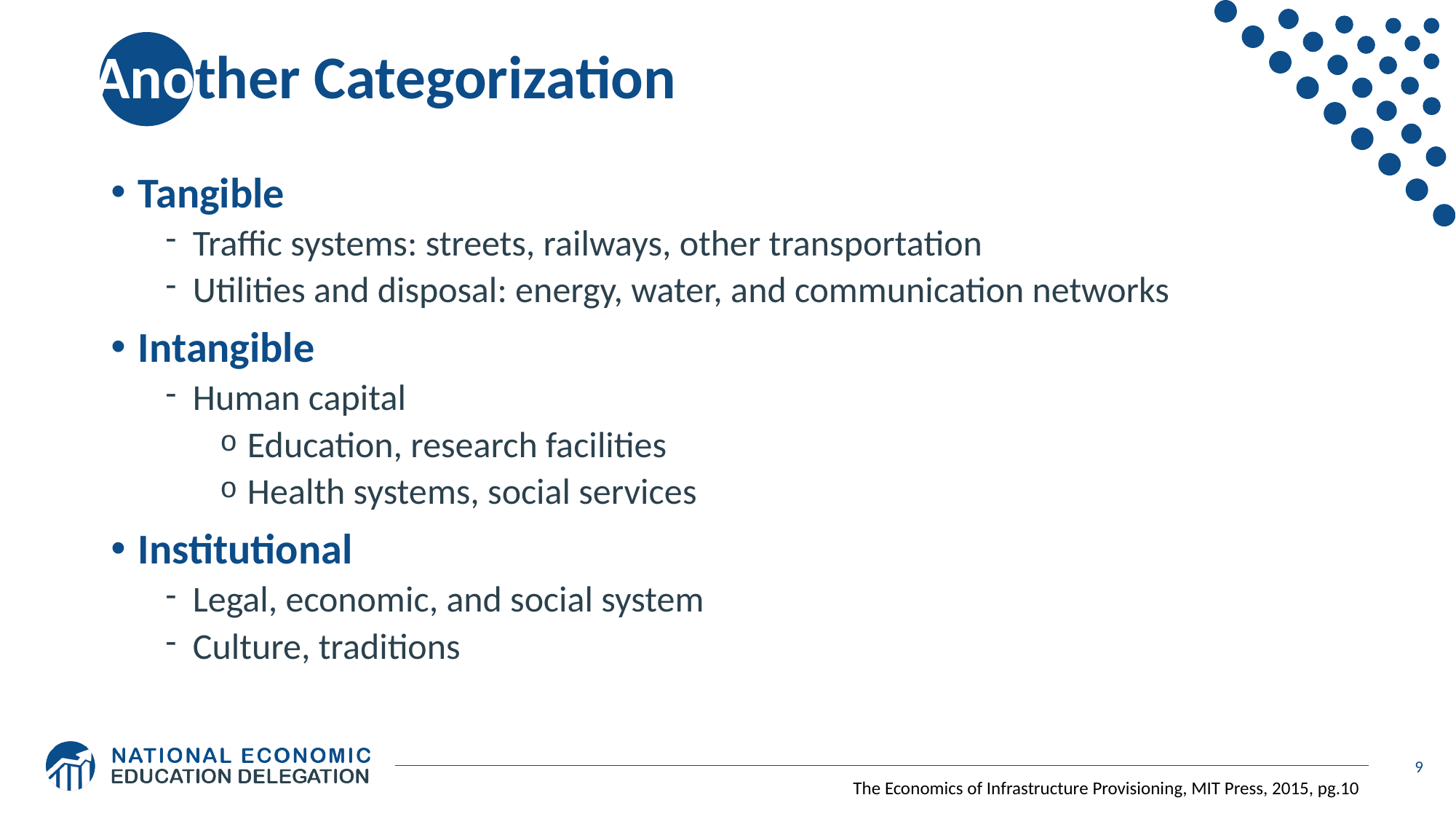

# Another Categorization
Tangible
Traffic systems: streets, railways, other transportation
Utilities and disposal: energy, water, and communication networks
Intangible
Human capital
Education, research facilities
Health systems, social services
Institutional
Legal, economic, and social system
Culture, traditions
9
The Economics of Infrastructure Provisioning, MIT Press, 2015, pg.10